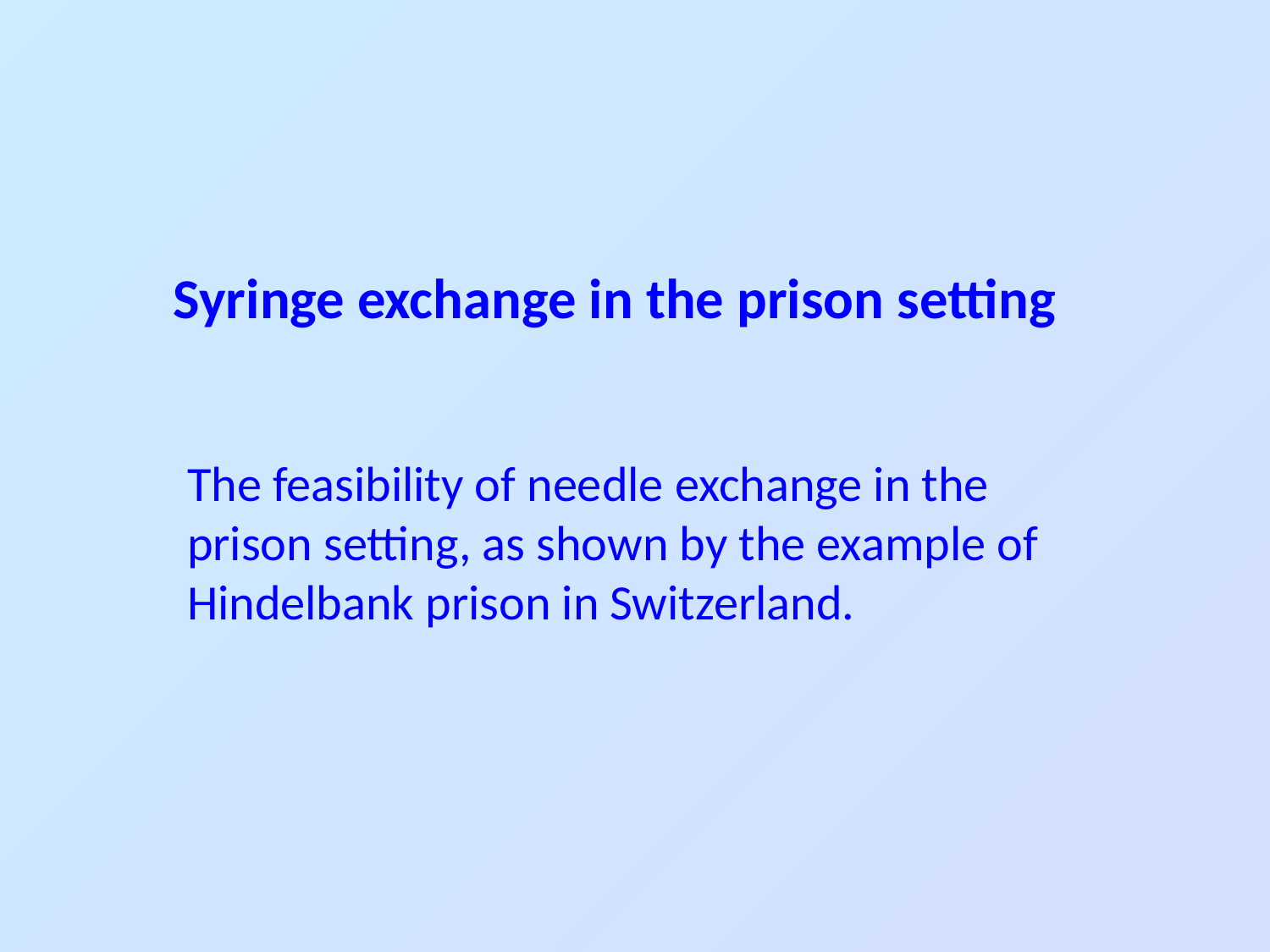

Syringe exchange in the prison setting
The feasibility of needle exchange in the prison setting, as shown by the example of Hindelbank prison in Switzerland.